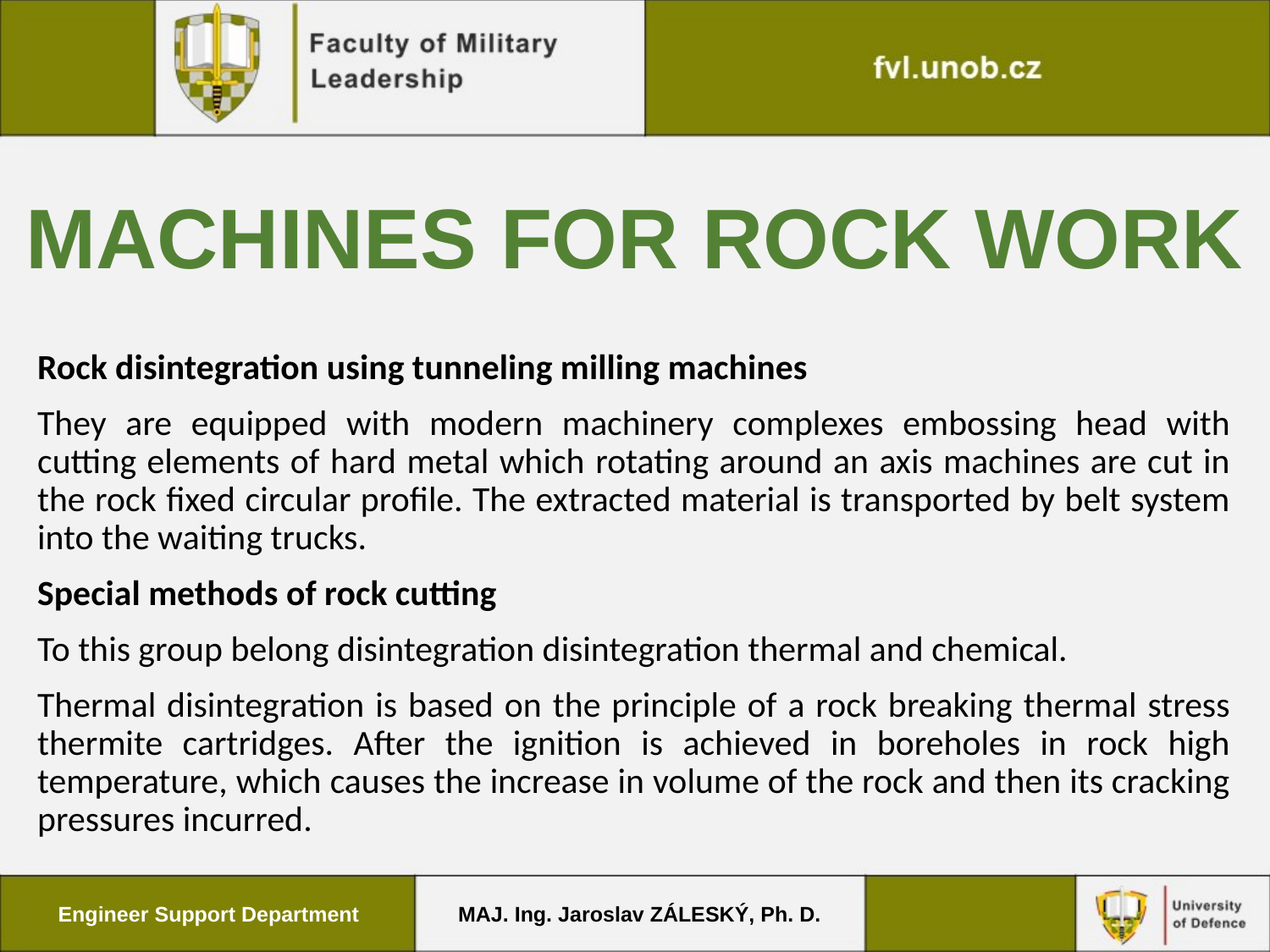

# Machines for rock work
Rock disintegration using tunneling milling machines
They are equipped with modern machinery complexes embossing head with cutting elements of hard metal which rotating around an axis machines are cut in the rock fixed circular profile. The extracted material is transported by belt system into the waiting trucks.
Special methods of rock cutting
To this group belong disintegration disintegration thermal and chemical.
Thermal disintegration is based on the principle of a rock breaking thermal stress thermite cartridges. After the ignition is achieved in boreholes in rock high temperature, which causes the increase in volume of the rock and then its cracking pressures incurred.

Engineer Support Department
MAJ. Ing. Jaroslav ZÁLESKÝ, Ph. D.